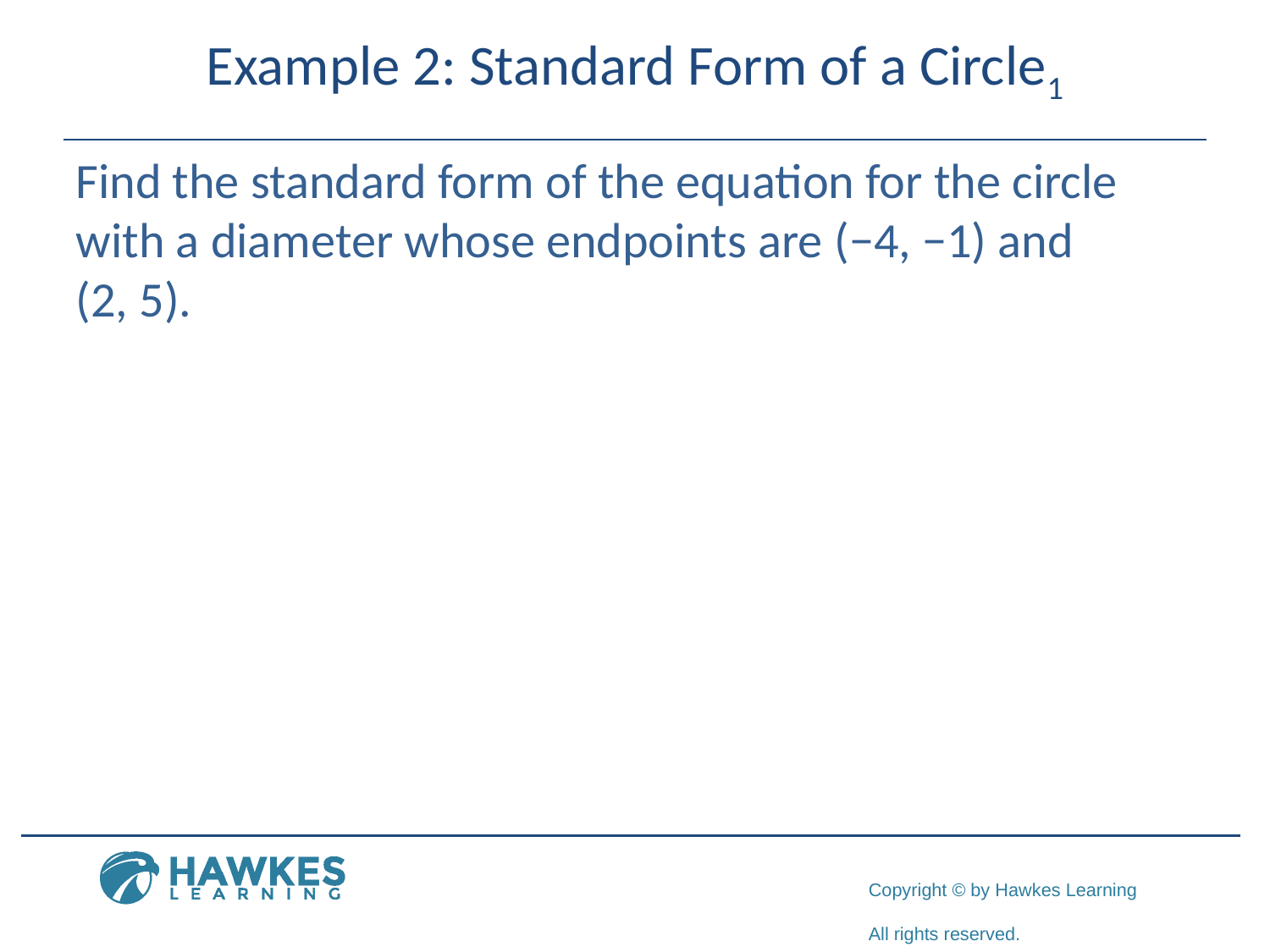

# Example 2: Standard Form of a Circle1
Find the standard form of the equation for the circle with a diameter whose endpoints are (−4, −1) and
(2, 5).